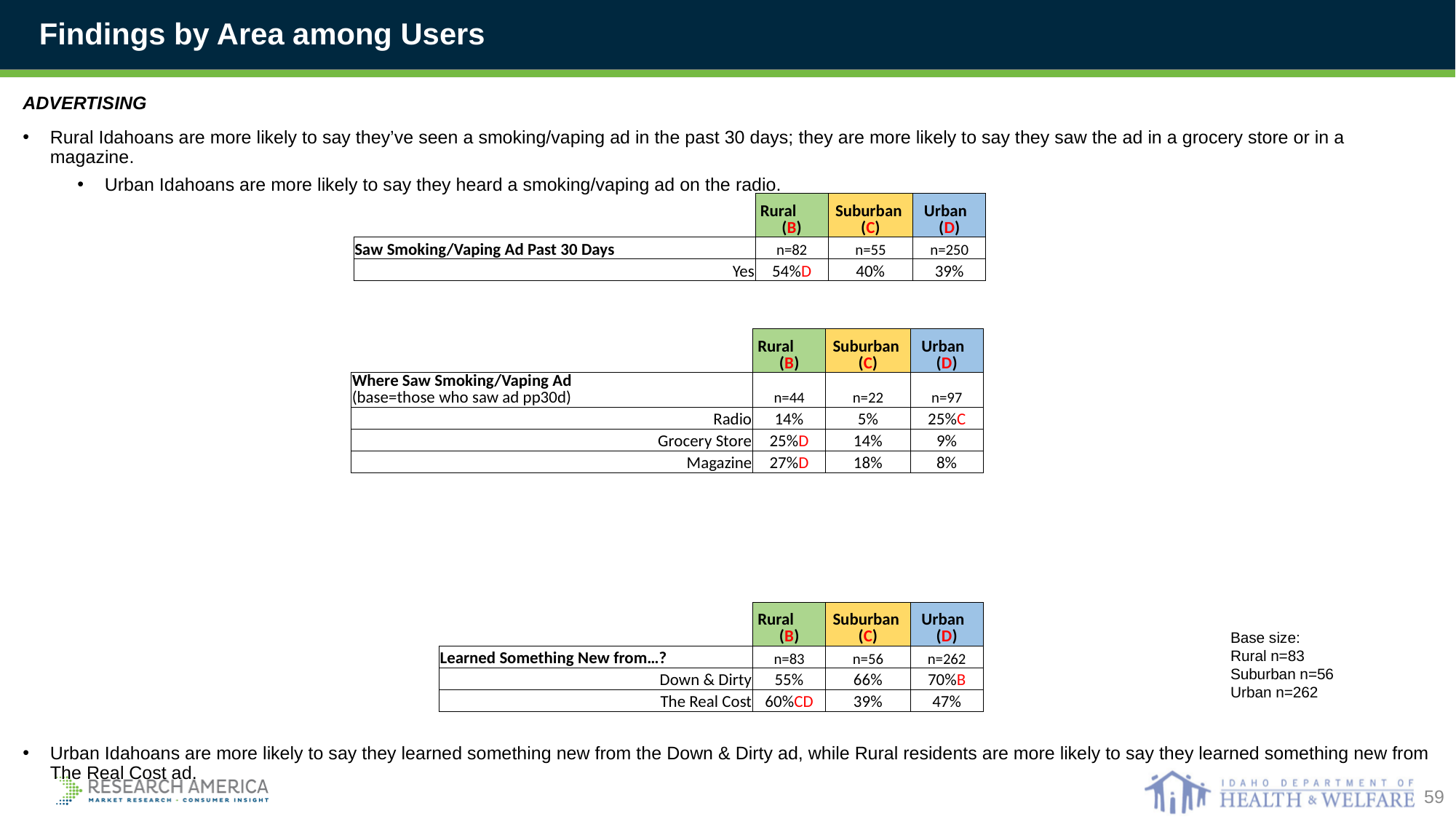

Findings by Area among Users
ADVERTISING
Rural Idahoans are more likely to say they’ve seen a smoking/vaping ad in the past 30 days; they are more likely to say they saw the ad in a grocery store or in a magazine.
Urban Idahoans are more likely to say they heard a smoking/vaping ad on the radio.

Urban Idahoans are more likely to say they learned something new from the Down & Dirty ad, while Rural residents are more likely to say they learned something new from The Real Cost ad.
|  | Rural (B) | Suburban (C) | Urban (D) |
| --- | --- | --- | --- |
| Saw Smoking/Vaping Ad Past 30 Days | n=82 | n=55 | n=250 |
| Yes | 54%D | 40% | 39% |

|  | Rural (B) | Suburban (C) | Urban (D) |
| --- | --- | --- | --- |
| Where Saw Smoking/Vaping Ad (base=those who saw ad pp30d) | n=44 | n=22 | n=97 |
| Radio | 14% | 5% | 25%C |
| Grocery Store | 25%D | 14% | 9% |
| Magazine | 27%D | 18% | 8% |

|  | Rural (B) | Suburban (C) | Urban (D) |
| --- | --- | --- | --- |
| Learned Something New from…? | n=83 | n=56 | n=262 |
| Down & Dirty | 55% | 66% | 70%B |
| The Real Cost | 60%CD | 39% | 47% |
Base size:
Rural n=83
Suburban n=56
Urban n=262
59